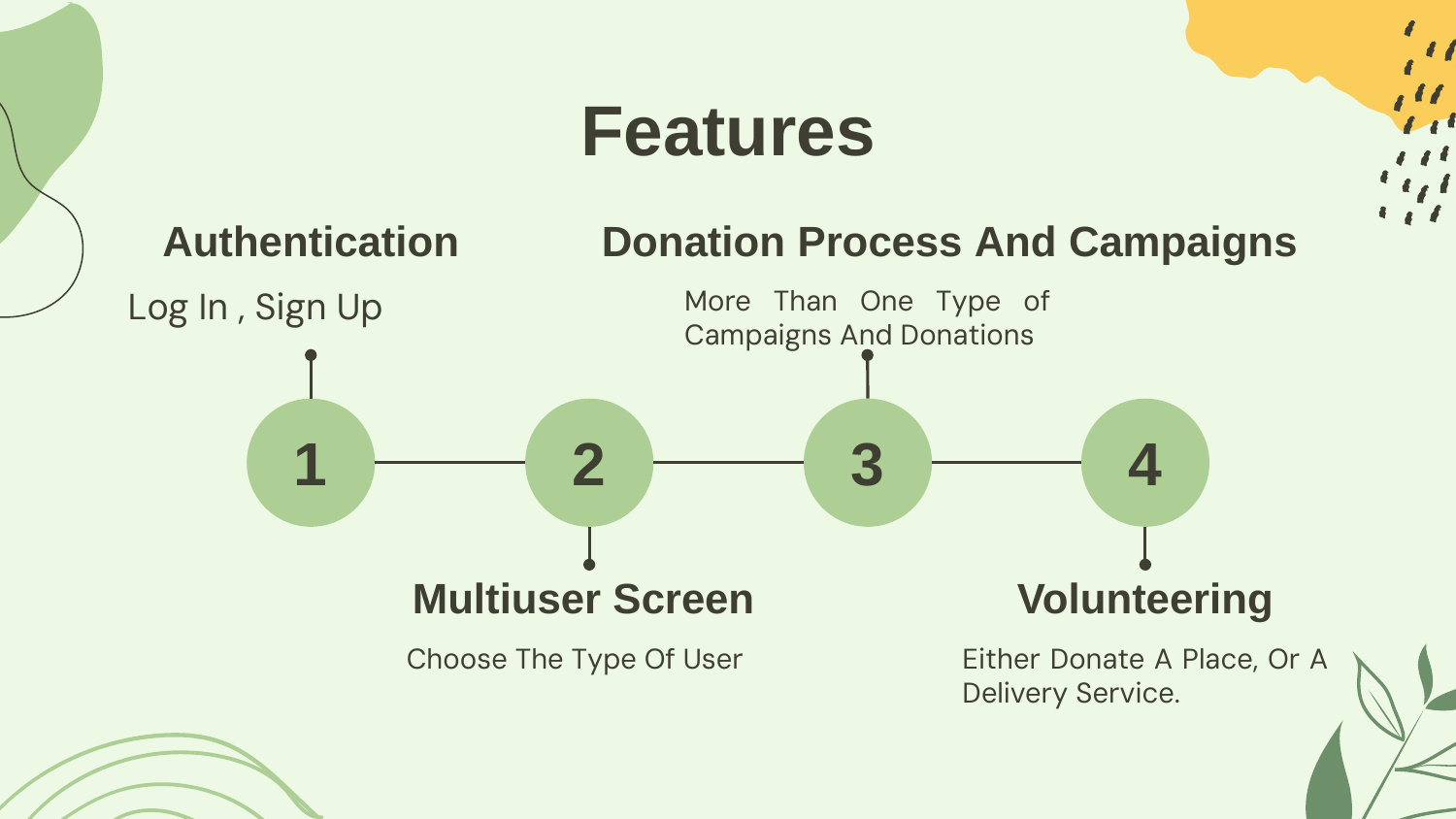

# Features
Donation Process And Campaigns
Authentication
Log In , Sign Up
More Than One Type of Campaigns And Donations

2
3
4
1
Multiuser Screen
Volunteering
Choose The Type Of User
Either Donate A Place, Or A Delivery Service.